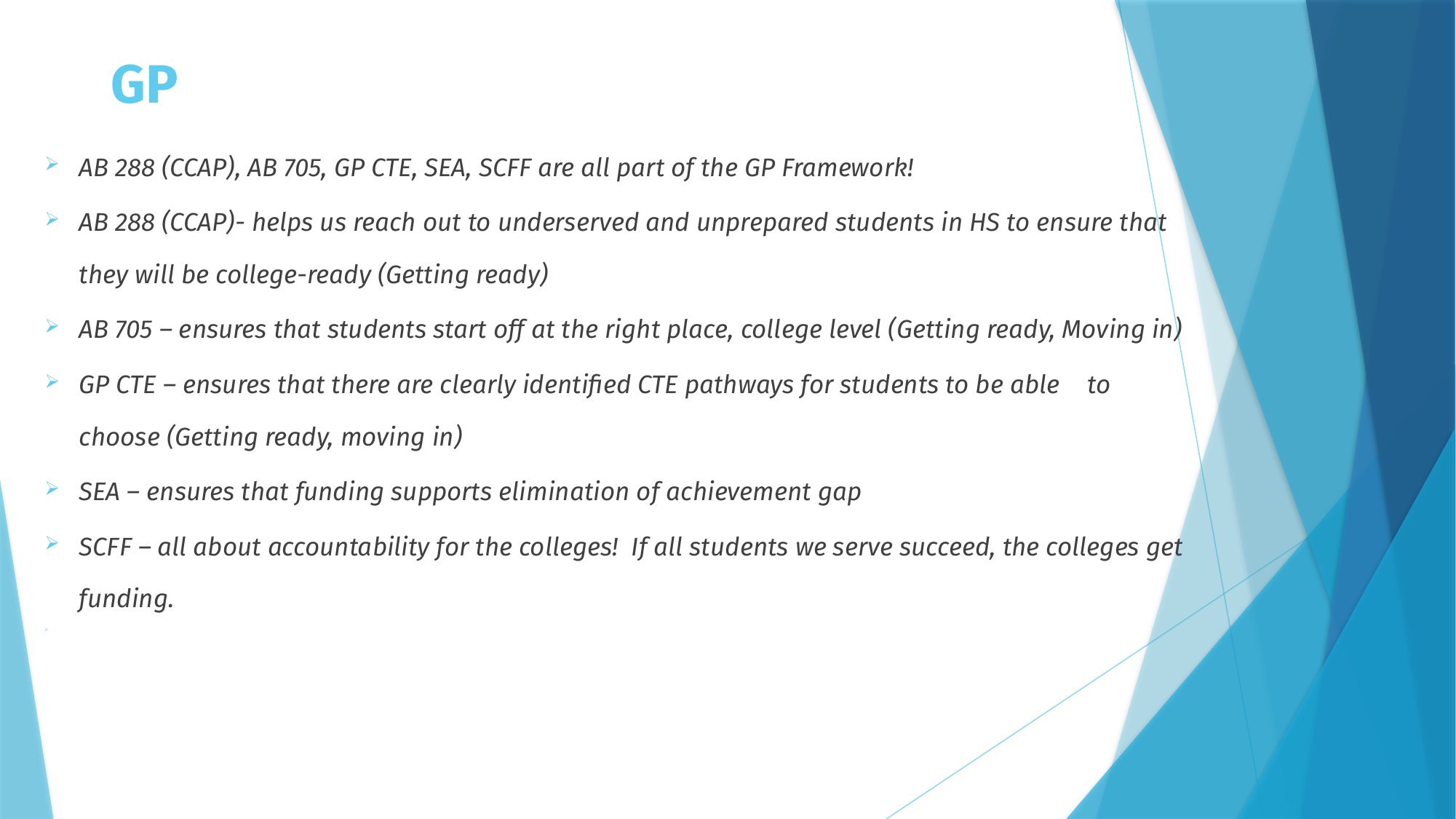

# GP

AB 288 (CCAP), AB 705, GP CTE, SEA, SCFF are all part of the GP Framework!
AB 288 (CCAP)- helps us reach out to underserved and unprepared students in HS to ensure that they will be college-ready (Getting ready)
AB 705 – ensures that students start off at the right place, college level (Getting ready, Moving in)
GP CTE – ensures that there are clearly identified CTE pathways for students to be able 	to choose (Getting ready, moving in)
SEA – ensures that funding supports elimination of achievement gap
SCFF – all about accountability for the colleges!  If all students we serve succeed, the colleges get funding.